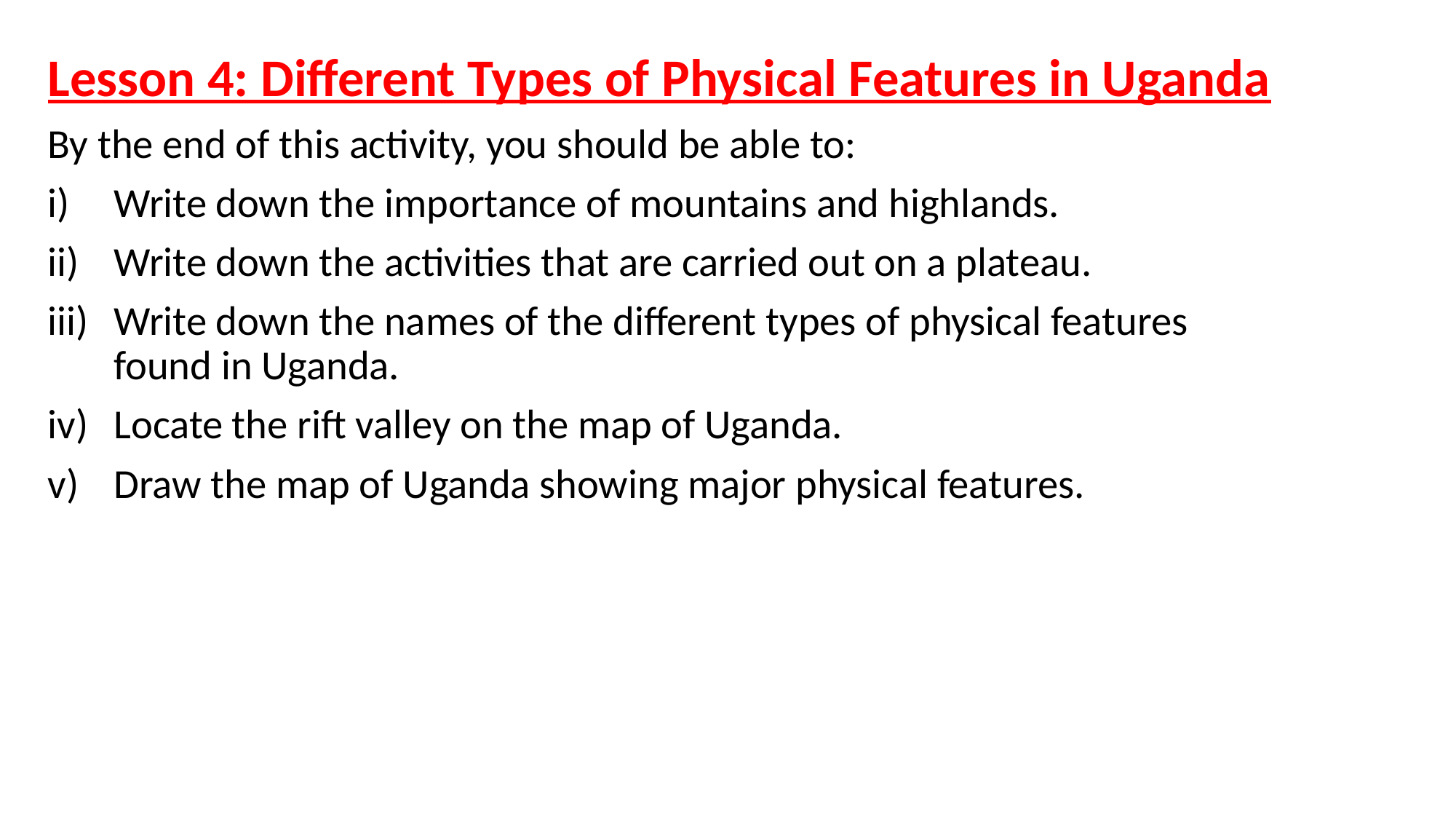

Lesson 4: Different Types of Physical Features in Uganda
By the end of this activity, you should be able to:
Write down the importance of mountains and highlands.
Write down the activities that are carried out on a plateau.
Write down the names of the different types of physical features found in Uganda.
Locate the rift valley on the map of Uganda.
Draw the map of Uganda showing major physical features.